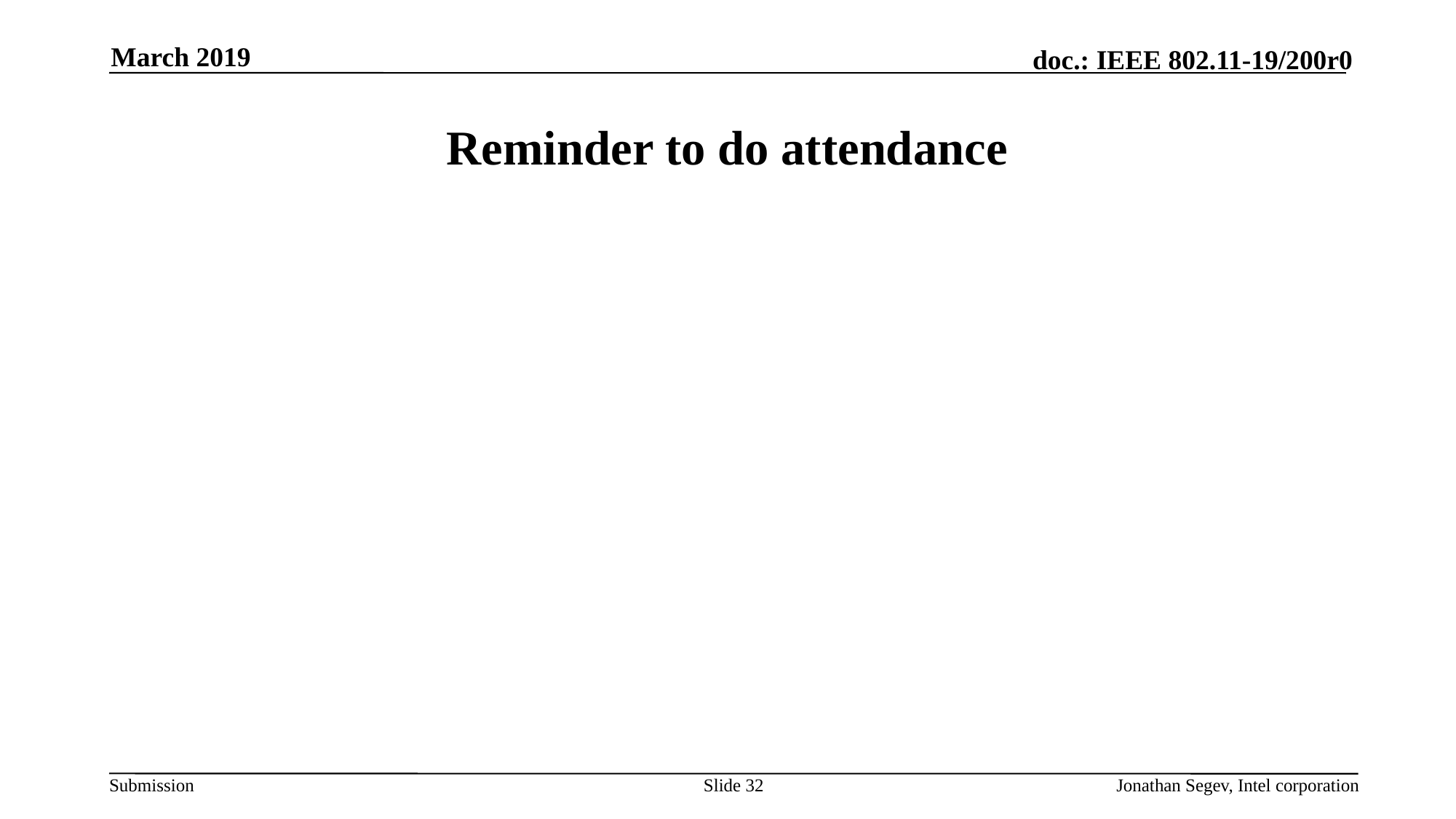

March 2019
# Reminder to do attendance

Slide 32
Jonathan Segev, Intel corporation